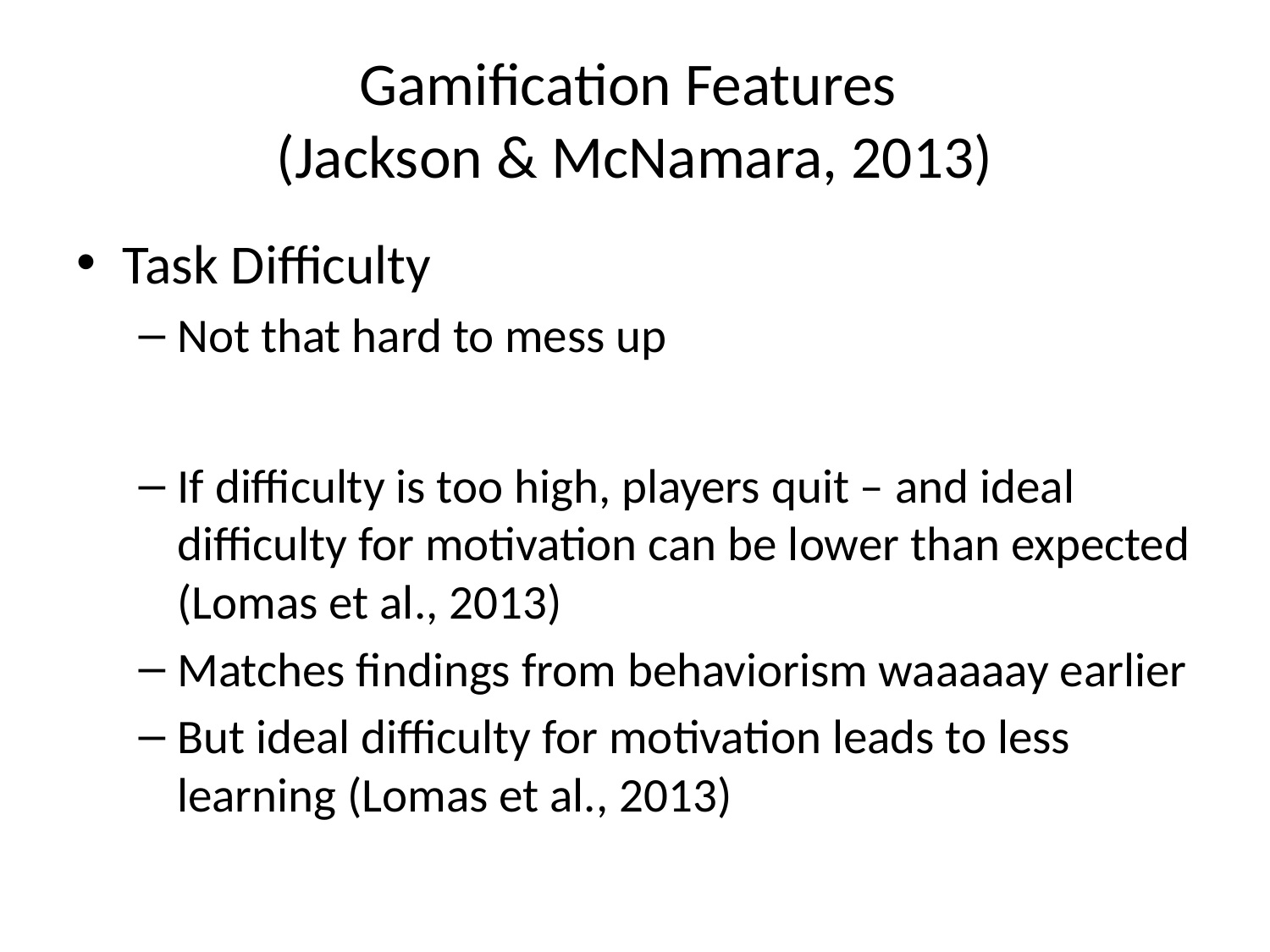

# Gamification Features (Jackson & McNamara, 2013)
Task Difficulty
Not that hard to mess up

If difficulty is too high, players quit – and ideal difficulty for motivation can be lower than expected (Lomas et al., 2013)
Matches findings from behaviorism waaaaay earlier
But ideal difficulty for motivation leads to less learning (Lomas et al., 2013)